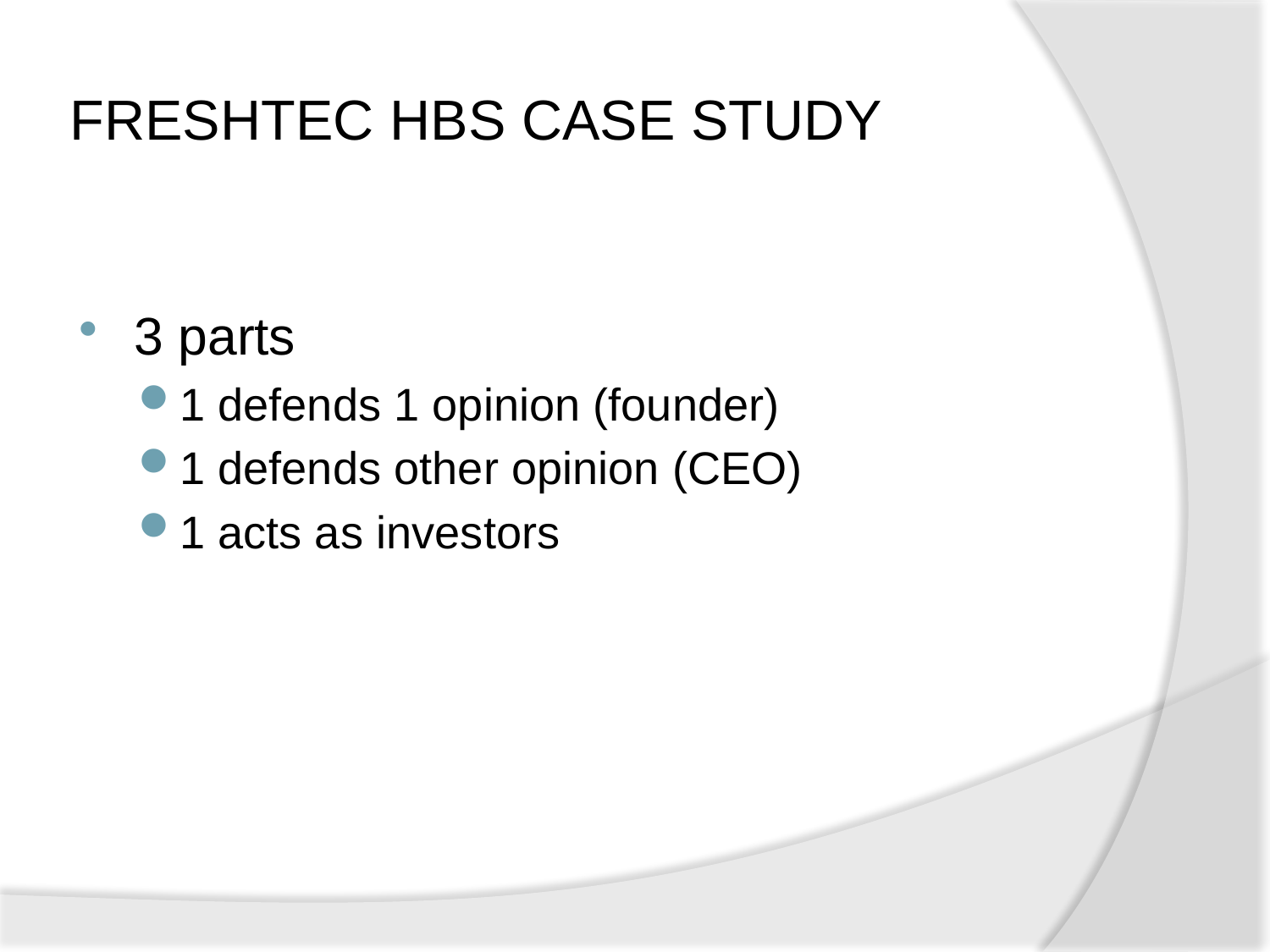

# FRESHTEC HBS CASE STUDY

3 parts
1 defends 1 opinion (founder)
1 defends other opinion (CEO)
1 acts as investors